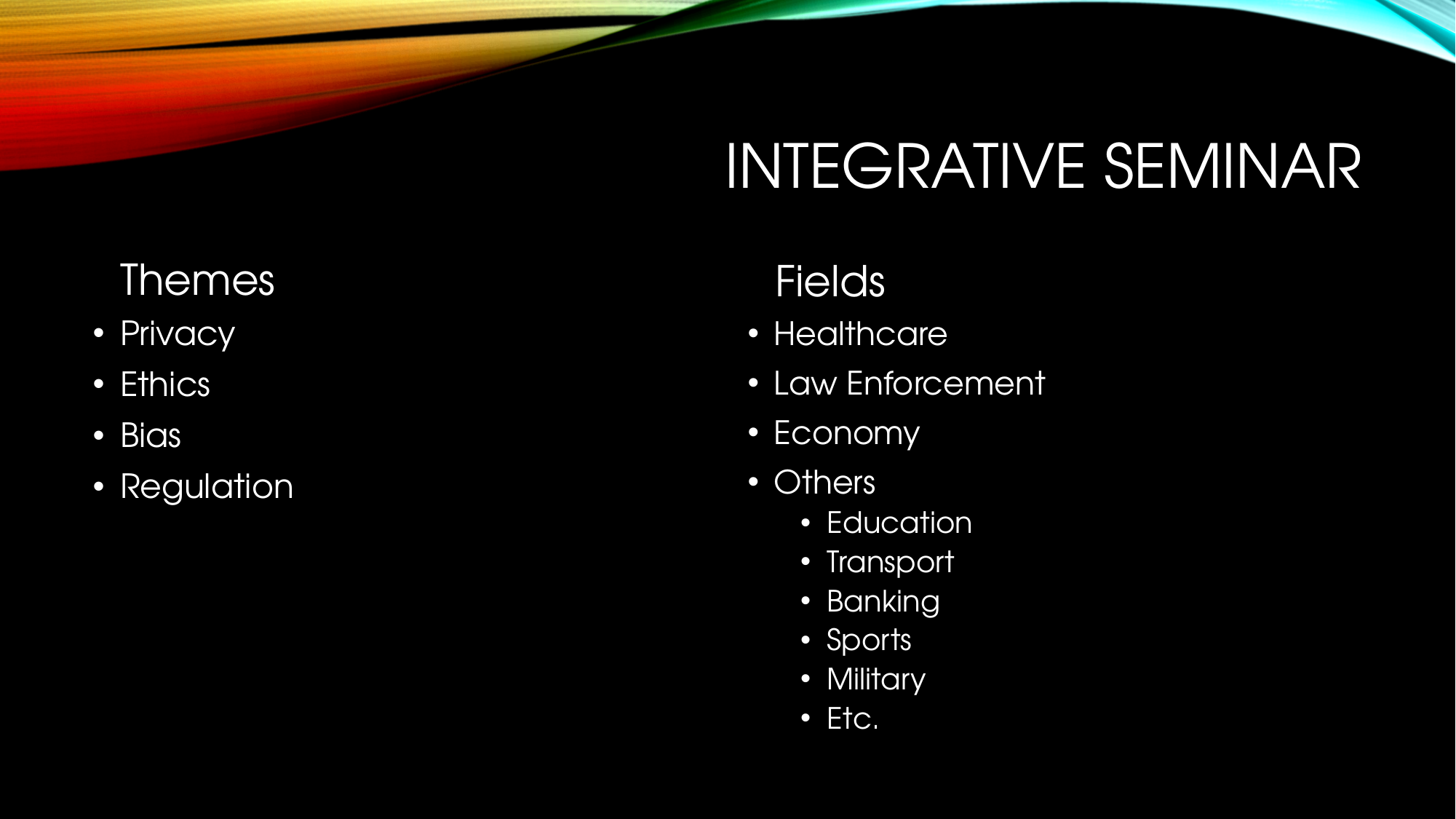

# integrative seminar
Themes
Fields
Privacy
Ethics
Bias
Regulation

Healthcare
Law Enforcement
Economy
Others
Education
Transport
Banking
Sports
Military
Etc.